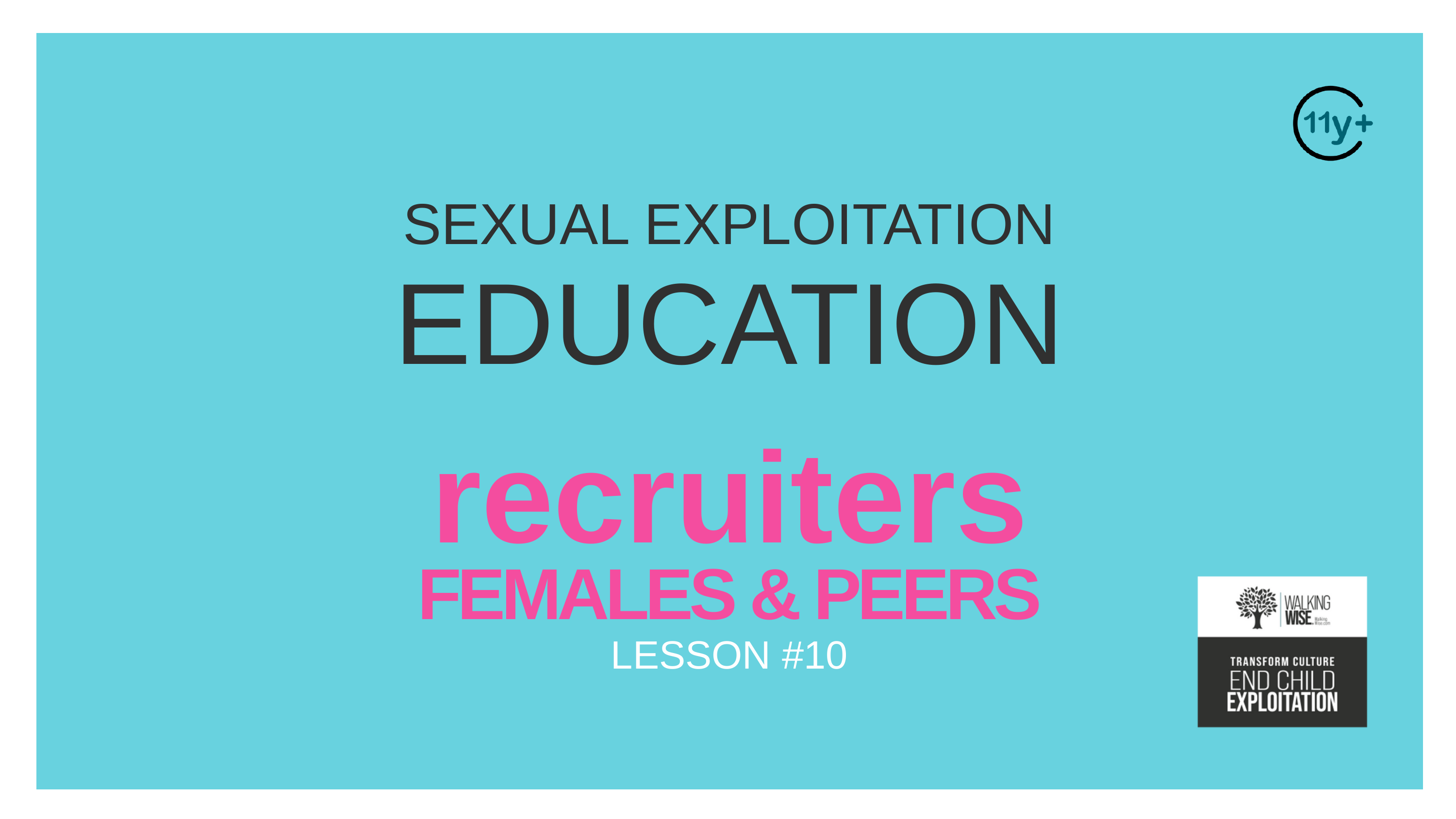

SEXUAL EXPLOITATION
EDUCATION
recruiters
FEMALES & PEERS

LESSON #10